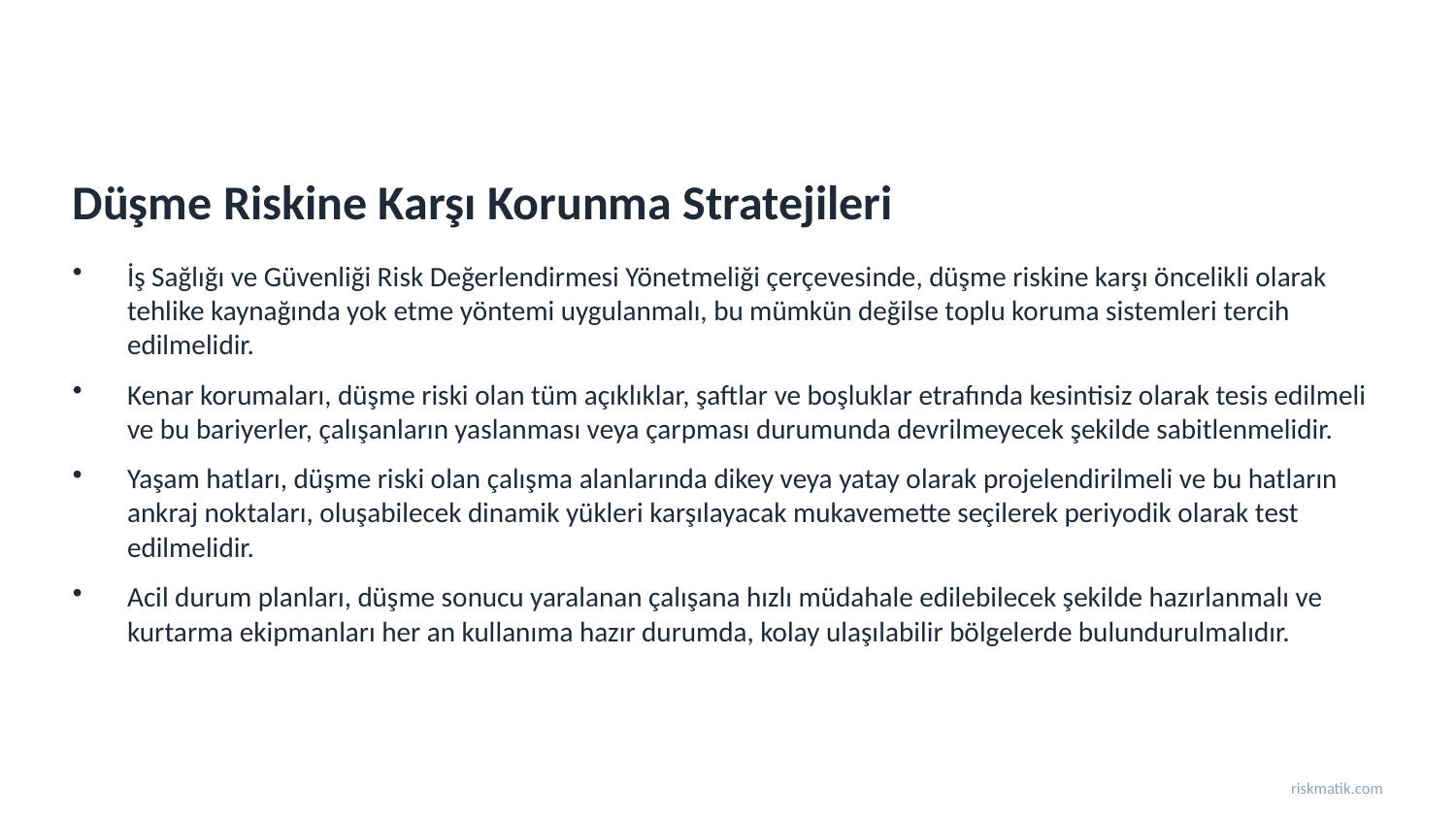

Düşme Riskine Karşı Korunma Stratejileri
İş Sağlığı ve Güvenliği Risk Değerlendirmesi Yönetmeliği çerçevesinde, düşme riskine karşı öncelikli olarak tehlike kaynağında yok etme yöntemi uygulanmalı, bu mümkün değilse toplu koruma sistemleri tercih edilmelidir.
Kenar korumaları, düşme riski olan tüm açıklıklar, şaftlar ve boşluklar etrafında kesintisiz olarak tesis edilmeli ve bu bariyerler, çalışanların yaslanması veya çarpması durumunda devrilmeyecek şekilde sabitlenmelidir.
Yaşam hatları, düşme riski olan çalışma alanlarında dikey veya yatay olarak projelendirilmeli ve bu hatların ankraj noktaları, oluşabilecek dinamik yükleri karşılayacak mukavemette seçilerek periyodik olarak test edilmelidir.
Acil durum planları, düşme sonucu yaralanan çalışana hızlı müdahale edilebilecek şekilde hazırlanmalı ve kurtarma ekipmanları her an kullanıma hazır durumda, kolay ulaşılabilir bölgelerde bulundurulmalıdır.
riskmatik.com